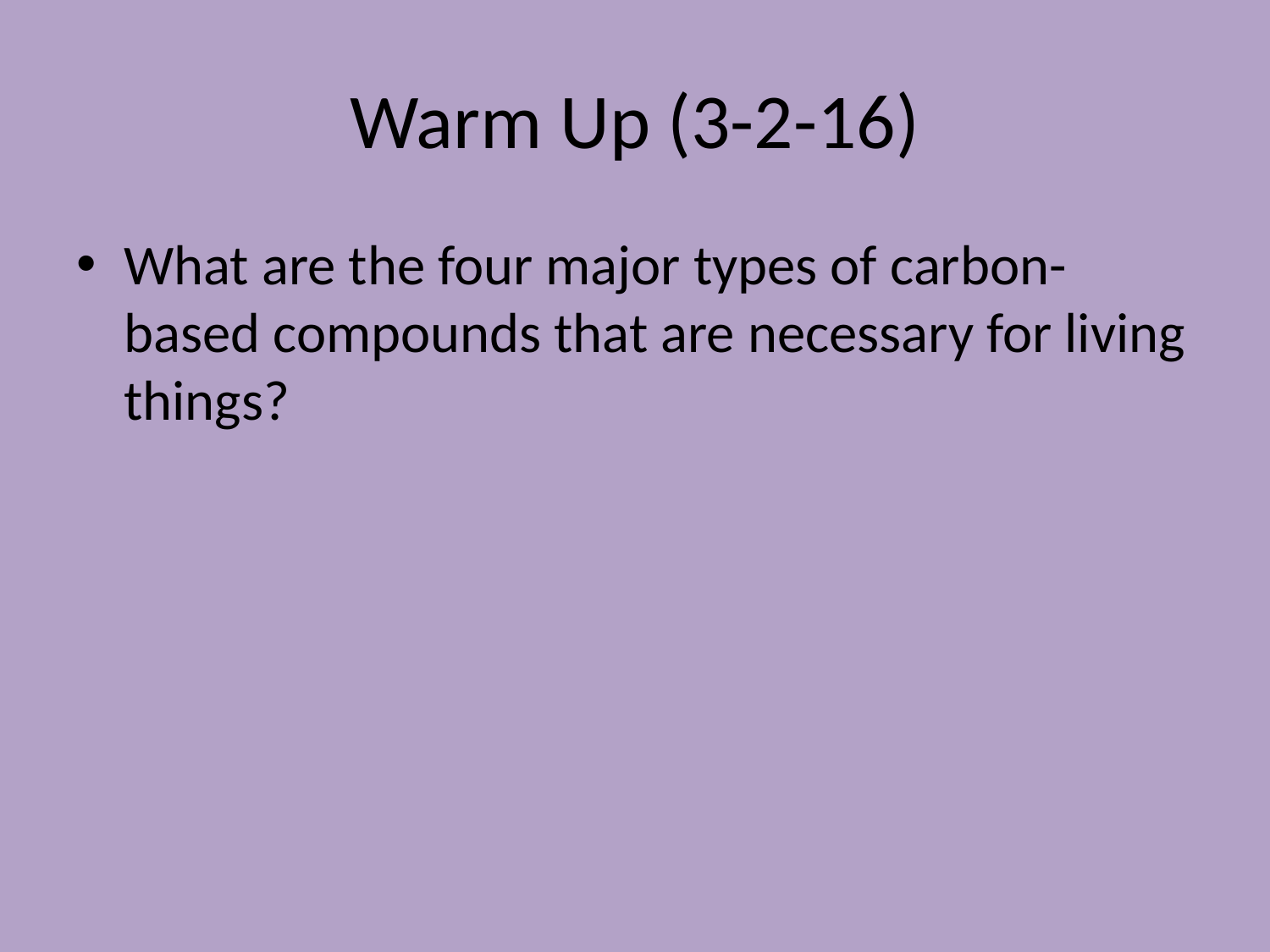

# Warm Up (3-2-16)
What are the four major types of carbon-based compounds that are necessary for living things?